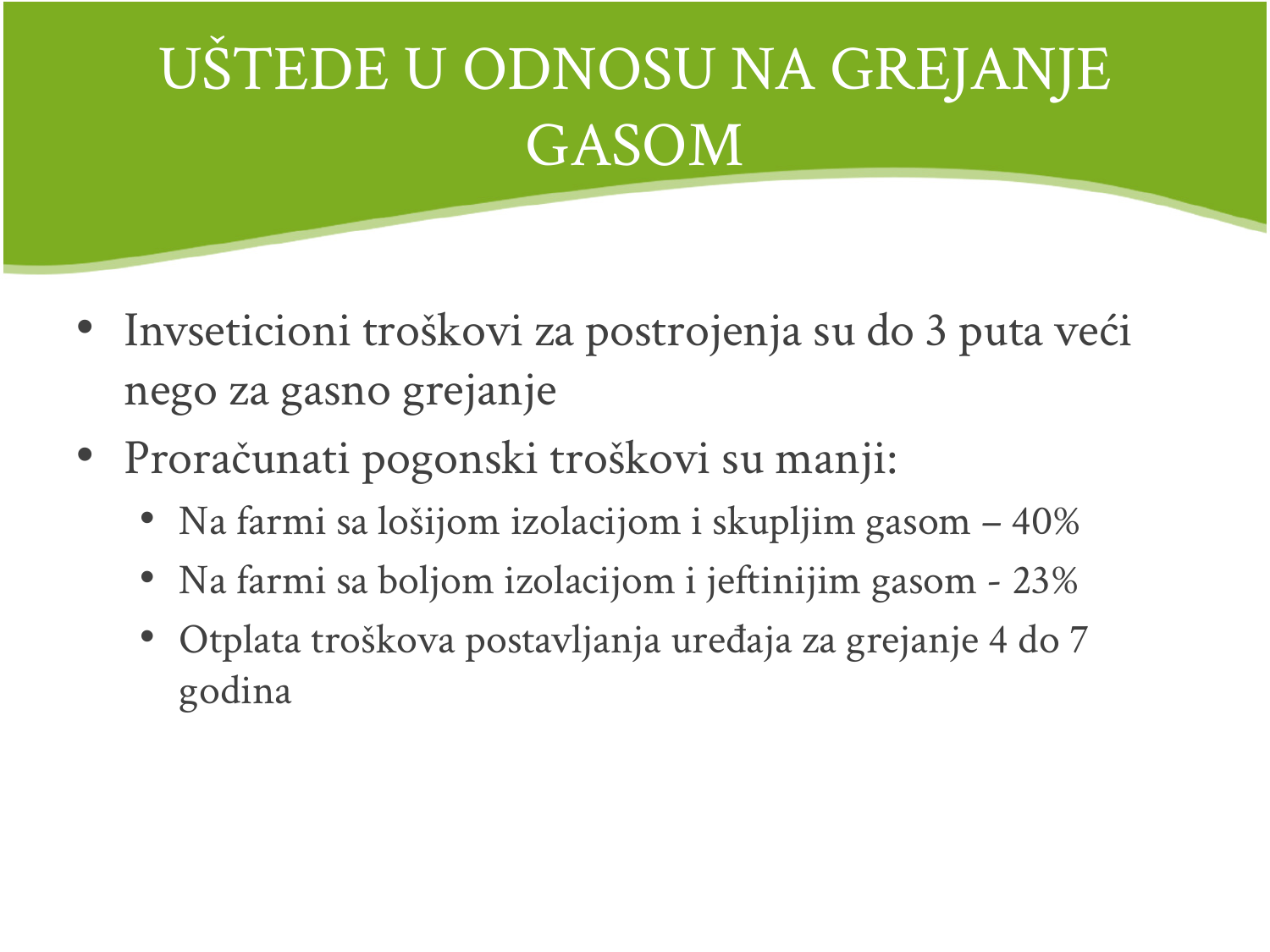

# UŠTEDE U ODNOSU NA GREJANJE GASOM
Invseticioni troškovi za postrojenja su do 3 puta veći nego za gasno grejanje
Proračunati pogonski troškovi su manji:
Na farmi sa lošijom izolacijom i skupljim gasom – 40%
Na farmi sa boljom izolacijom i jeftinijim gasom - 23%
Otplata troškova postavljanja uređaja za grejanje 4 do 7 godina